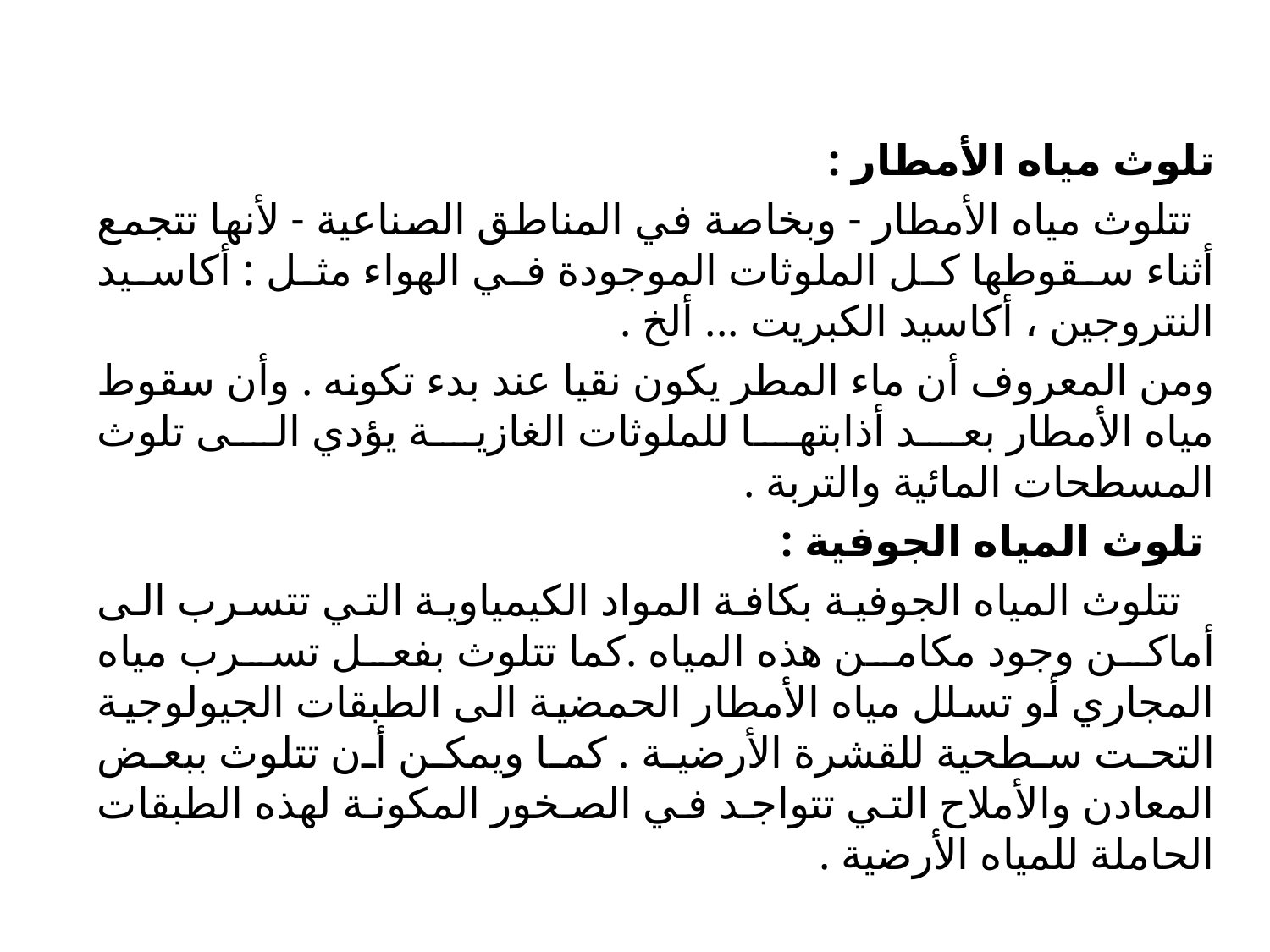

تلوث مياه الأمطار :
  تتلوث مياه الأمطار - وبخاصة في المناطق الصناعية - لأنها تتجمع أثناء سقوطها كل الملوثات الموجودة في الهواء مثل : أكاسيد النتروجين ، أكاسيد الكبريت ... ألخ .
ومن المعروف أن ماء المطر يكون نقيا عند بدء تكونه . وأن سقوط مياه الأمطار بعد أذابتها للملوثات الغازية يؤدي الى تلوث المسطحات المائية والتربة .
 تلوث المياه الجوفية :
   تتلوث المياه الجوفية بكافة المواد الكيمياوية التي تتسرب الى أماكن وجود مكامن هذه المياه .كما تتلوث بفعل تسرب مياه المجاري أو تسلل مياه الأمطار الحمضية الى الطبقات الجيولوجية التحت سطحية للقشرة الأرضية . كما ويمكن أن تتلوث ببعض المعادن والأملاح التي تتواجد في الصخور المكونة لهذه الطبقات الحاملة للمياه الأرضية .